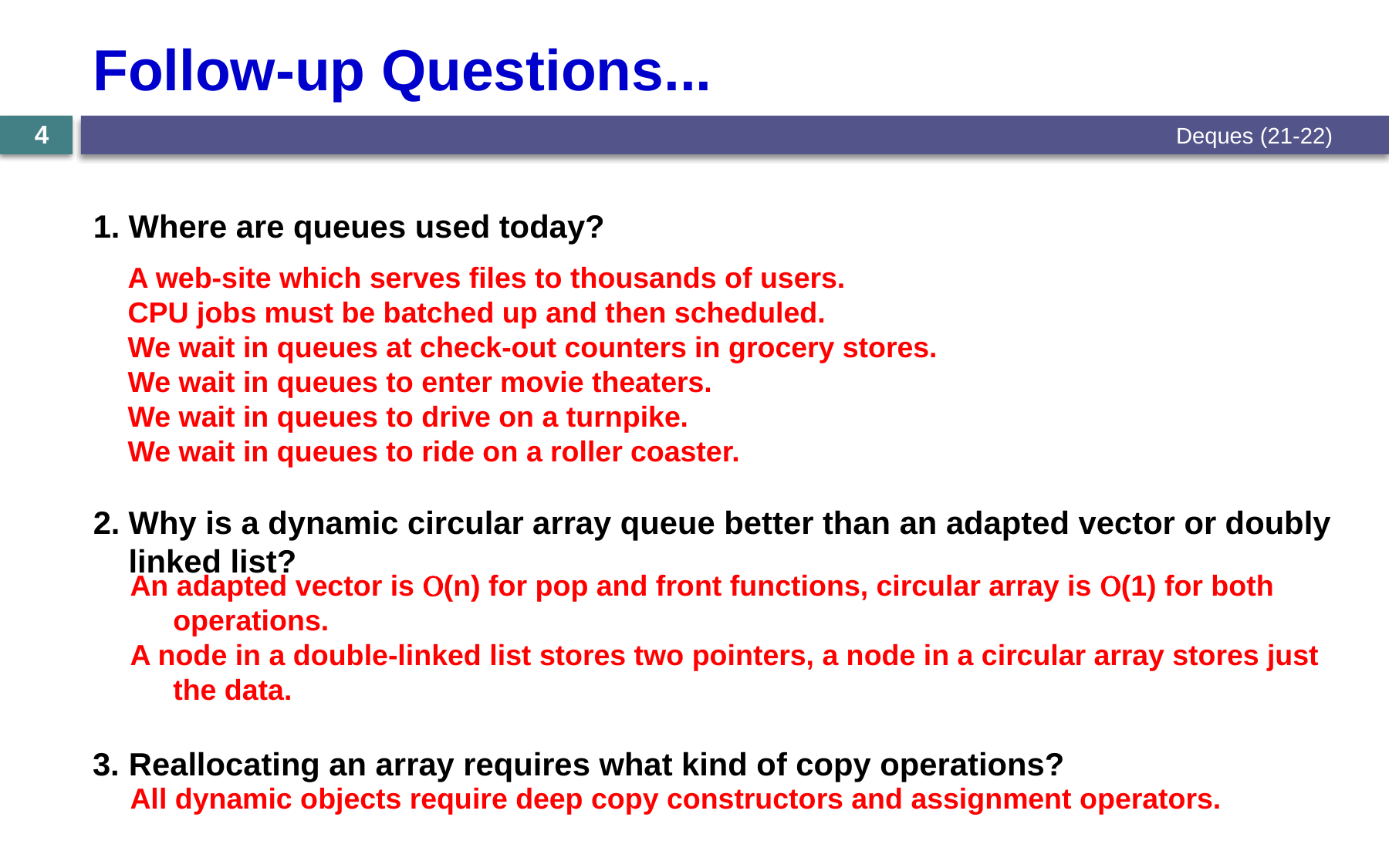

# Follow-up Questions...
Deques (21-22)
4
Where are queues used today?

Why is a dynamic circular array queue better than an adapted vector or doubly linked list?
Reallocating an array requires what kind of copy operations?
A web-site which serves files to thousands of users.
CPU jobs must be batched up and then scheduled.
We wait in queues at check-out counters in grocery stores.
We wait in queues to enter movie theaters.
We wait in queues to drive on a turnpike.
We wait in queues to ride on a roller coaster.
An adapted vector is Ο(n) for pop and front functions, circular array is Ο(1) for both operations.
A node in a double-linked list stores two pointers, a node in a circular array stores just the data.

All dynamic objects require deep copy constructors and assignment operators.